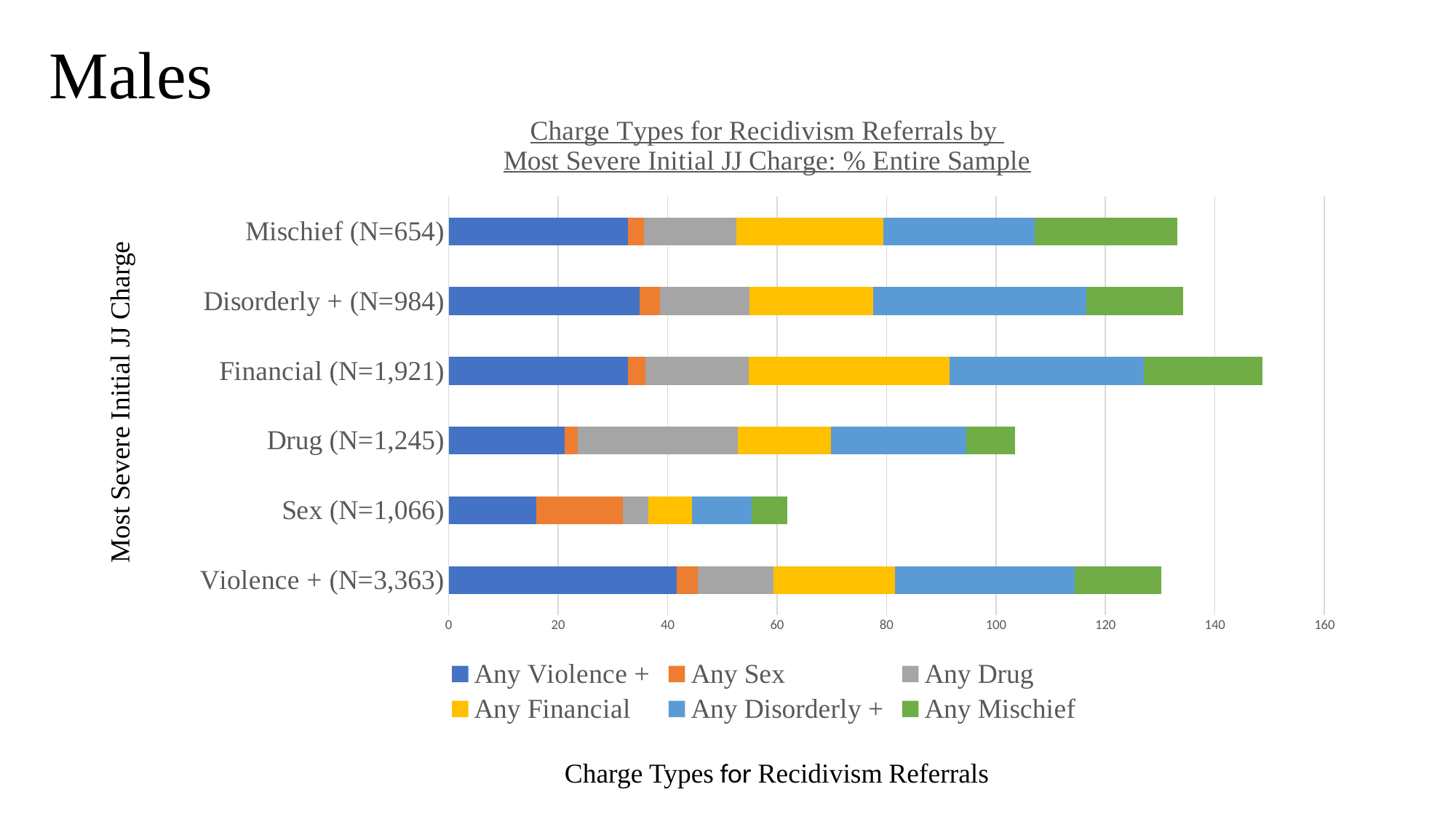

# Males

### Chart: Charge Types for Recidivism Referrals by
Most Severe Initial JJ Charge: % Entire Sample

| Category | Any Violence + | Any Sex  | Any Drug  | Any Financial  | Any Disorderly + | Any Mischief  |
|---|---|---|---|---|---|---|
| Violence + (N=3,363) | 41.6 | 3.93 | 13.8 | 22.18 | 32.89 | 15.85 |
| Sex (N=1,066) | 15.95 | 15.85 | 4.69 | 7.97 | 10.88 | 6.47 |
| Drug (N=1,245) | 21.2 | 2.41 | 29.16 | 17.03 | 24.82 | 8.92 |
| Financial (N=1,921) | 32.8 | 3.12 | 18.9 | 36.7 | 35.5 | 21.66 |
| Disorderly + (N=984) | 34.86 | 3.76 | 16.36 | 22.56 | 38.92 | 17.78 |
| Mischief (N=654) | 32.72 | 2.91 | 16.97 | 26.76 | 27.68 | 26.15 |
Most Severe Initial JJ Charge
Charge Types for Recidivism Referrals